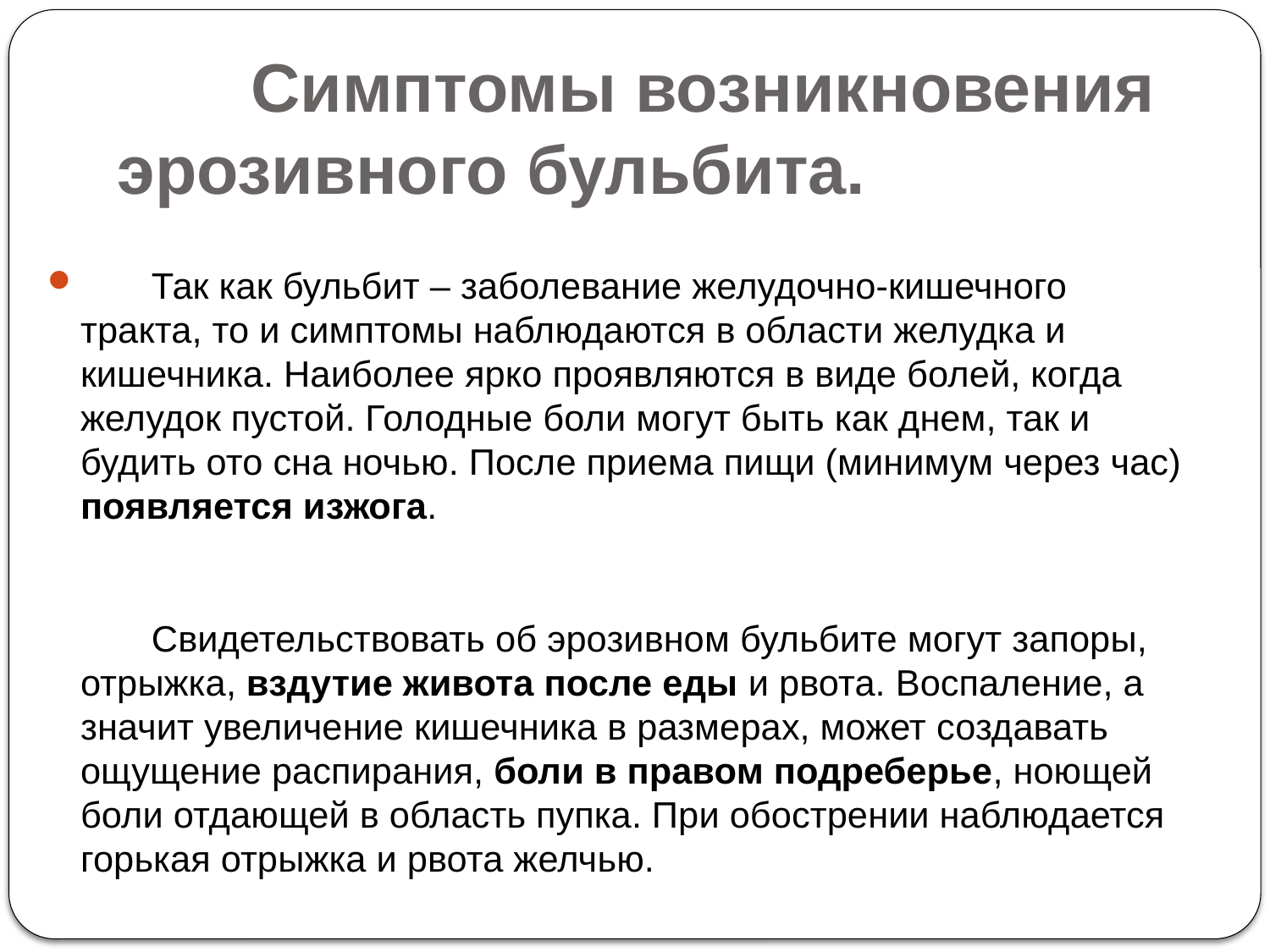

# Симптомы возникновения эрозивного бульбита.
       Так как бульбит – заболевание желудочно-кишечного тракта, то и симптомы наблюдаются в области желудка и кишечника. Наиболее ярко проявляются в виде болей, когда желудок пустой. Голодные боли могут быть как днем, так и будить ото сна ночью. После приема пищи (минимум через час) появляется изжога.
       Свидетельствовать об эрозивном бульбите могут запоры, отрыжка, вздутие живота после еды и рвота. Воспаление, а значит увеличение кишечника в размерах, может создавать ощущение распирания, боли в правом подреберье, ноющей боли отдающей в область пупка. При обострении наблюдается горькая отрыжка и рвота желчью.